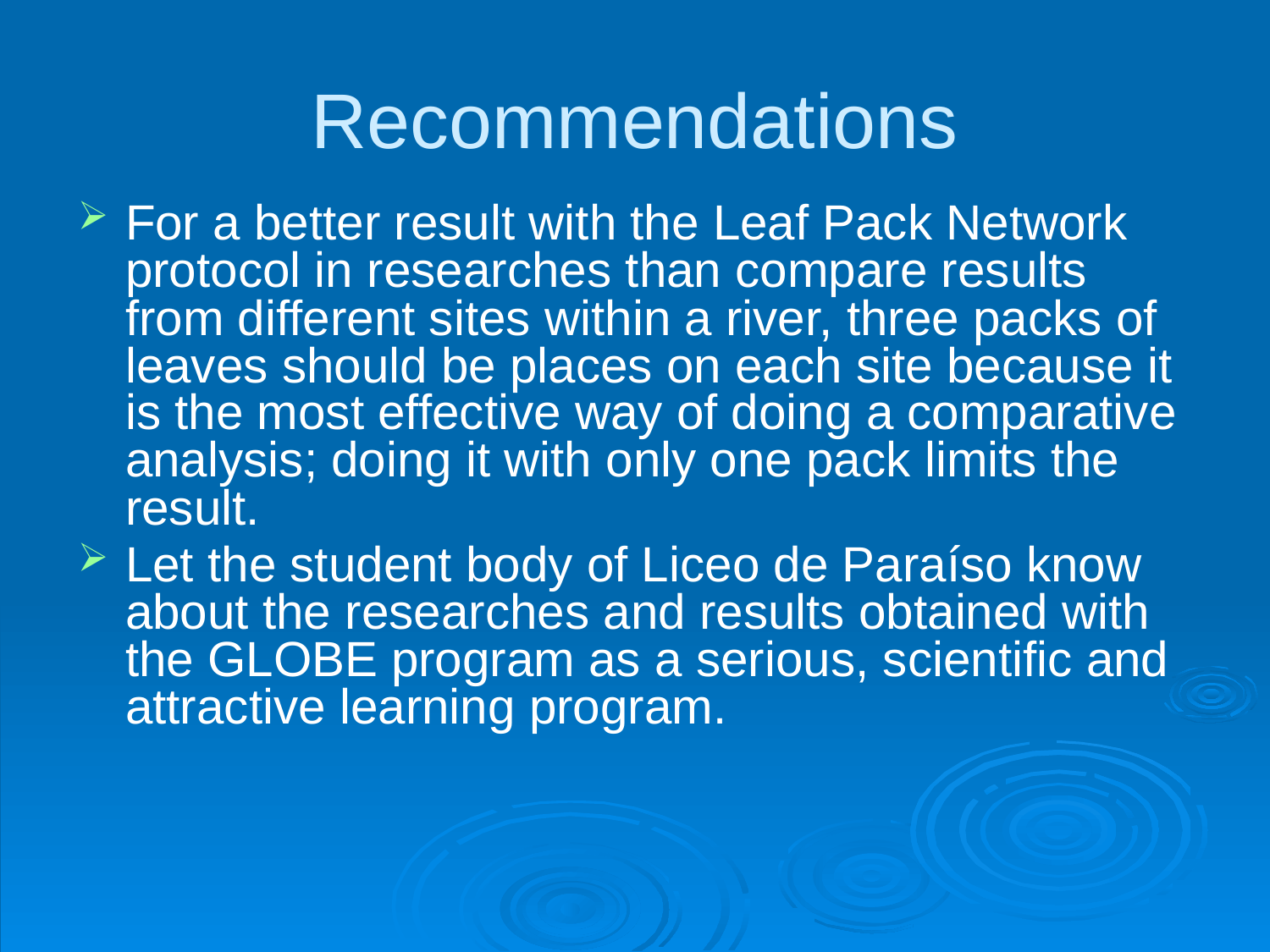

# Recommendations
For a better result with the Leaf Pack Network protocol in researches than compare results from different sites within a river, three packs of leaves should be places on each site because it is the most effective way of doing a comparative analysis; doing it with only one pack limits the result.
Let the student body of Liceo de Paraíso know about the researches and results obtained with the GLOBE program as a serious, scientific and attractive learning program.